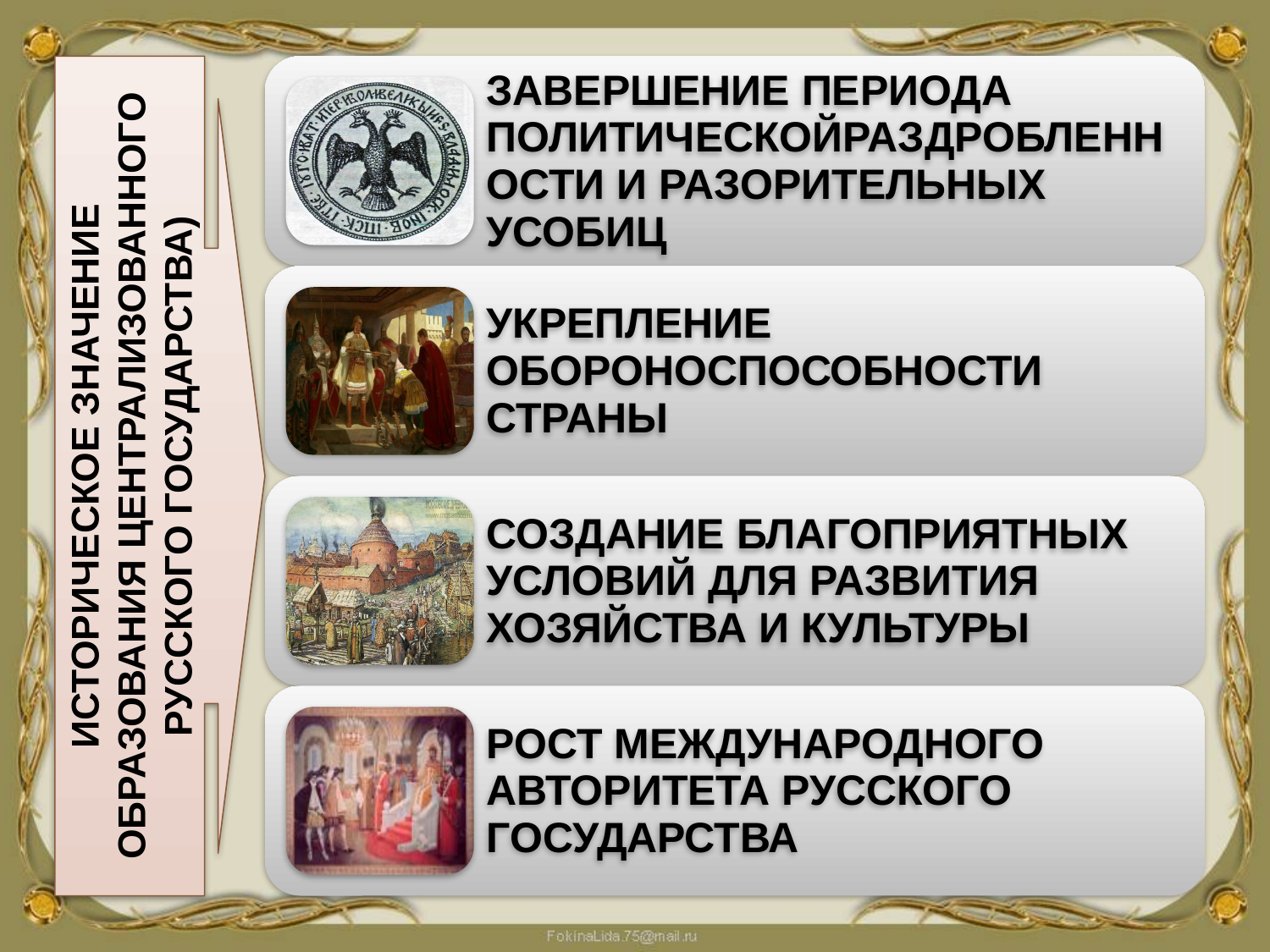

#
ИСТОРИЧЕСКОЕ ЗНАЧЕНИЕ ОБРАЗОВАНИЯ ЦЕНТРАЛИЗОВАННОГО РУССКОГО ГОСУДАРСТВА)
ЗАВЕРШЕНИЕ ПЕРИОДА ПОЛИТИЧЕСКОЙРАЗДРОБЛЕННОСТИ И РАЗОРИТЕЛЬНЫХ УСОБИЦ
УКРЕПЛЕНИЕ ОБОРОНОСПОСОБНОСТИ СТРАНЫ
СОЗДАНИЕ БЛАГОПРИЯТНЫХ УСЛОВИЙ ДЛЯ РАЗВИТИЯ ХОЗЯЙСТВА И КУЛЬТУРЫ
РОСТ МЕЖДУНАРОДНОГО АВТОРИТЕТА РУССКОГО ГОСУДАРСТВА